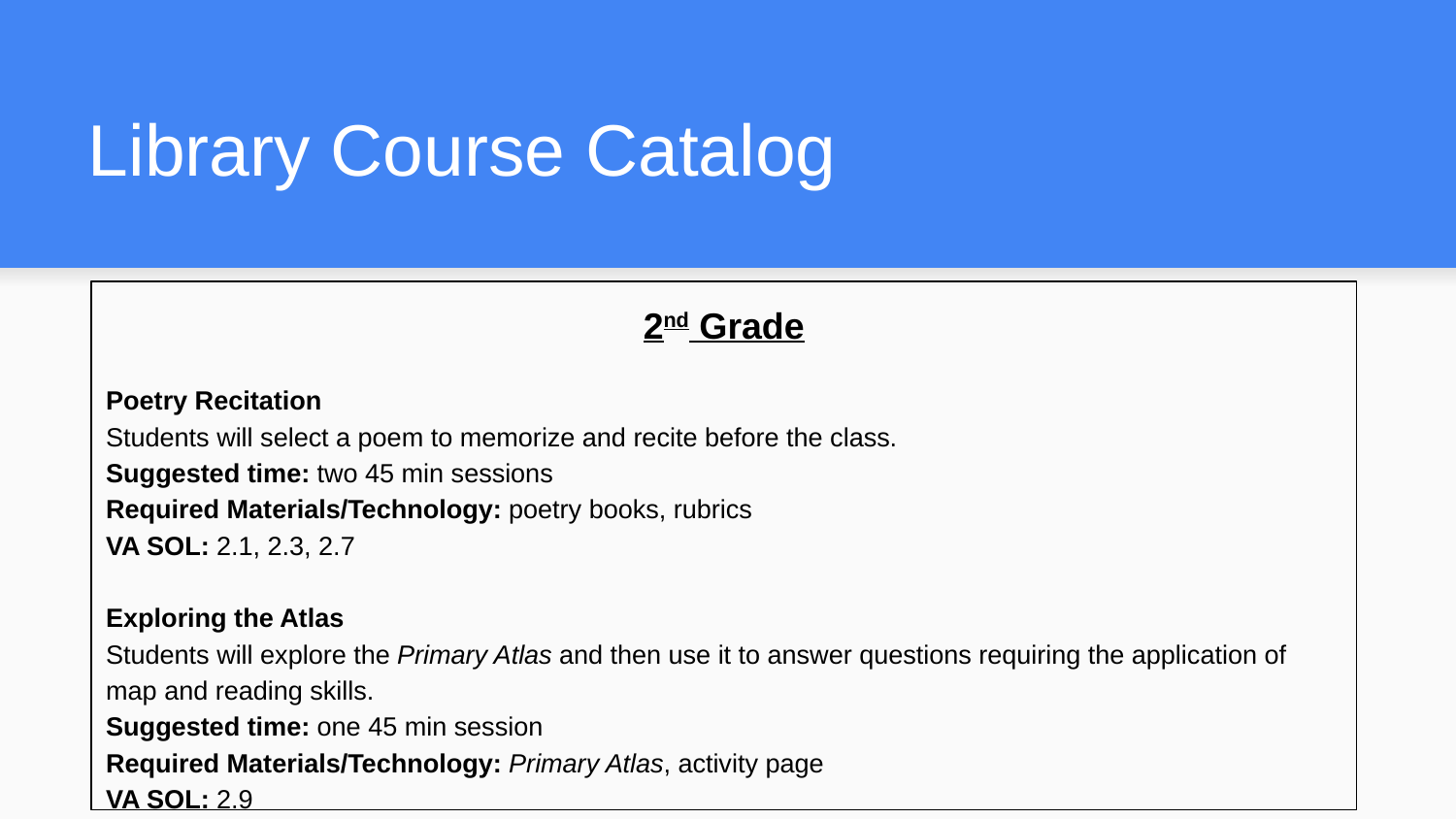

# Library Course Catalog
2nd Grade

Poetry Recitation
Students will select a poem to memorize and recite before the class.
Suggested time: two 45 min sessions
Required Materials/Technology: poetry books, rubrics
VA SOL: 2.1, 2.3, 2.7

Exploring the Atlas
Students will explore the Primary Atlas and then use it to answer questions requiring the application of map and reading skills.
Suggested time: one 45 min session
Required Materials/Technology: Primary Atlas, activity page
VA SOL: 2.9